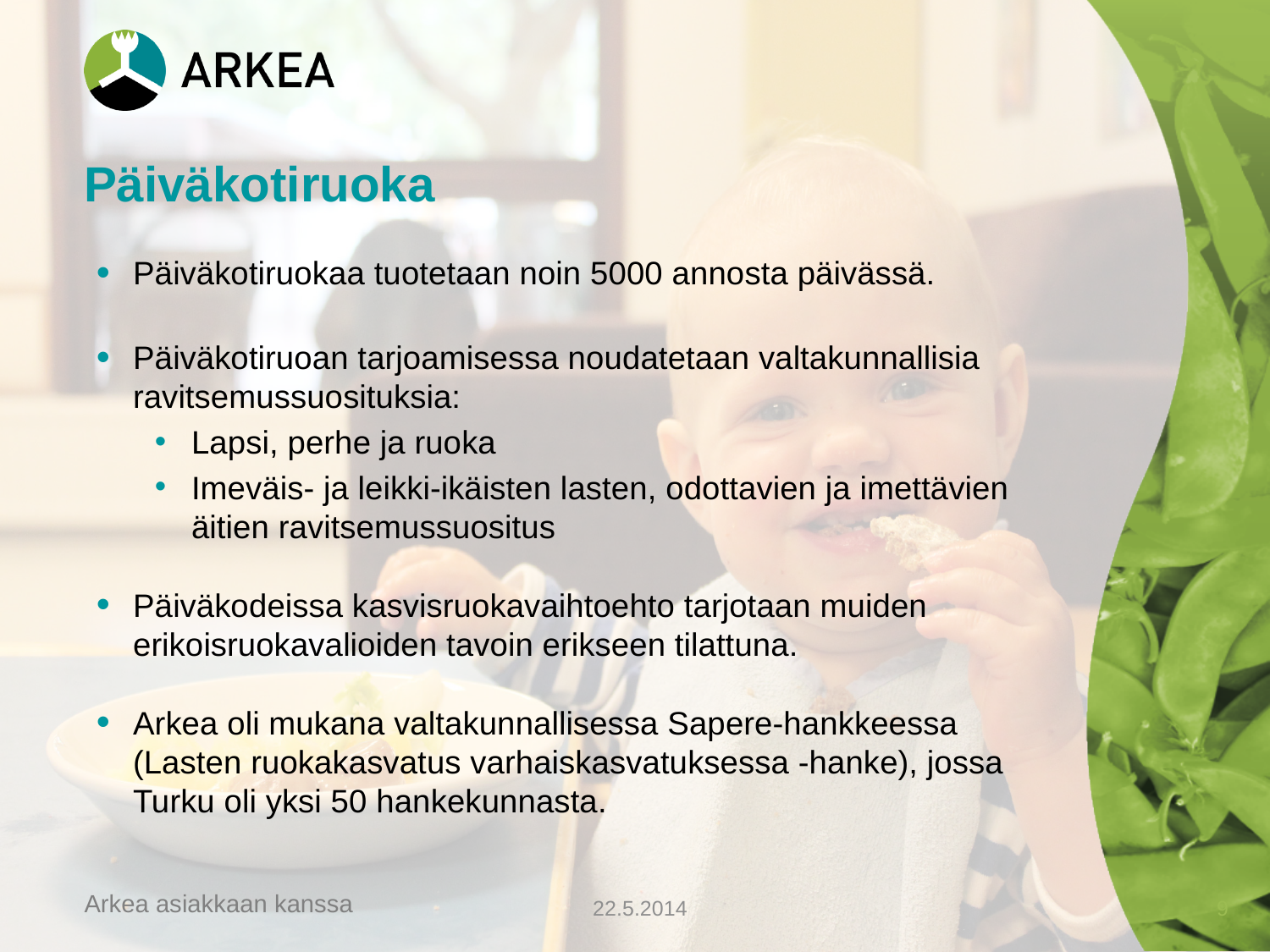

# Päiväkotiruoka
Päiväkotiruokaa tuotetaan noin 5000 annosta päivässä.

Päiväkotiruoan tarjoamisessa noudatetaan valtakunnallisia ravitsemussuosituksia:
Lapsi, perhe ja ruoka
Imeväis- ja leikki-ikäisten lasten, odottavien ja imettävien äitien ravitsemussuositus

Päiväkodeissa kasvisruokavaihtoehto tarjotaan muiden erikoisruokavalioiden tavoin erikseen tilattuna.

Arkea oli mukana valtakunnallisessa Sapere-hankkeessa (Lasten ruokakasvatus varhaiskasvatuksessa -hanke), jossa Turku oli yksi 50 hankekunnasta.

22.5.2014

9